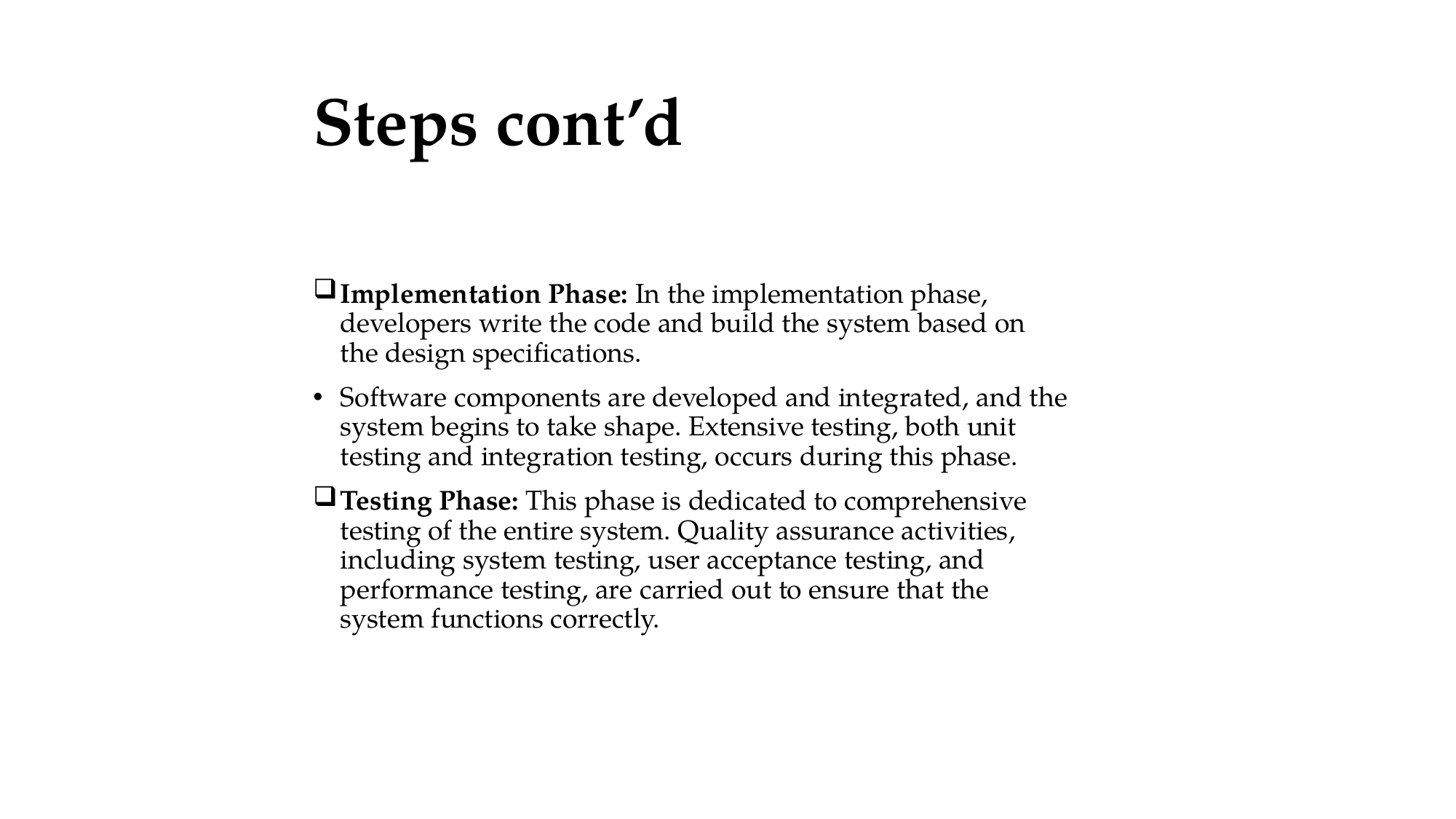

# Steps cont’d
Implementation Phase: In the implementation phase, developers write the code and build the system based on the design specifications.
Software components are developed and integrated, and the system begins to take shape. Extensive testing, both unit testing and integration testing, occurs during this phase.
Testing Phase: This phase is dedicated to comprehensive testing of the entire system. Quality assurance activities, including system testing, user acceptance testing, and performance testing, are carried out to ensure that the system functions correctly.